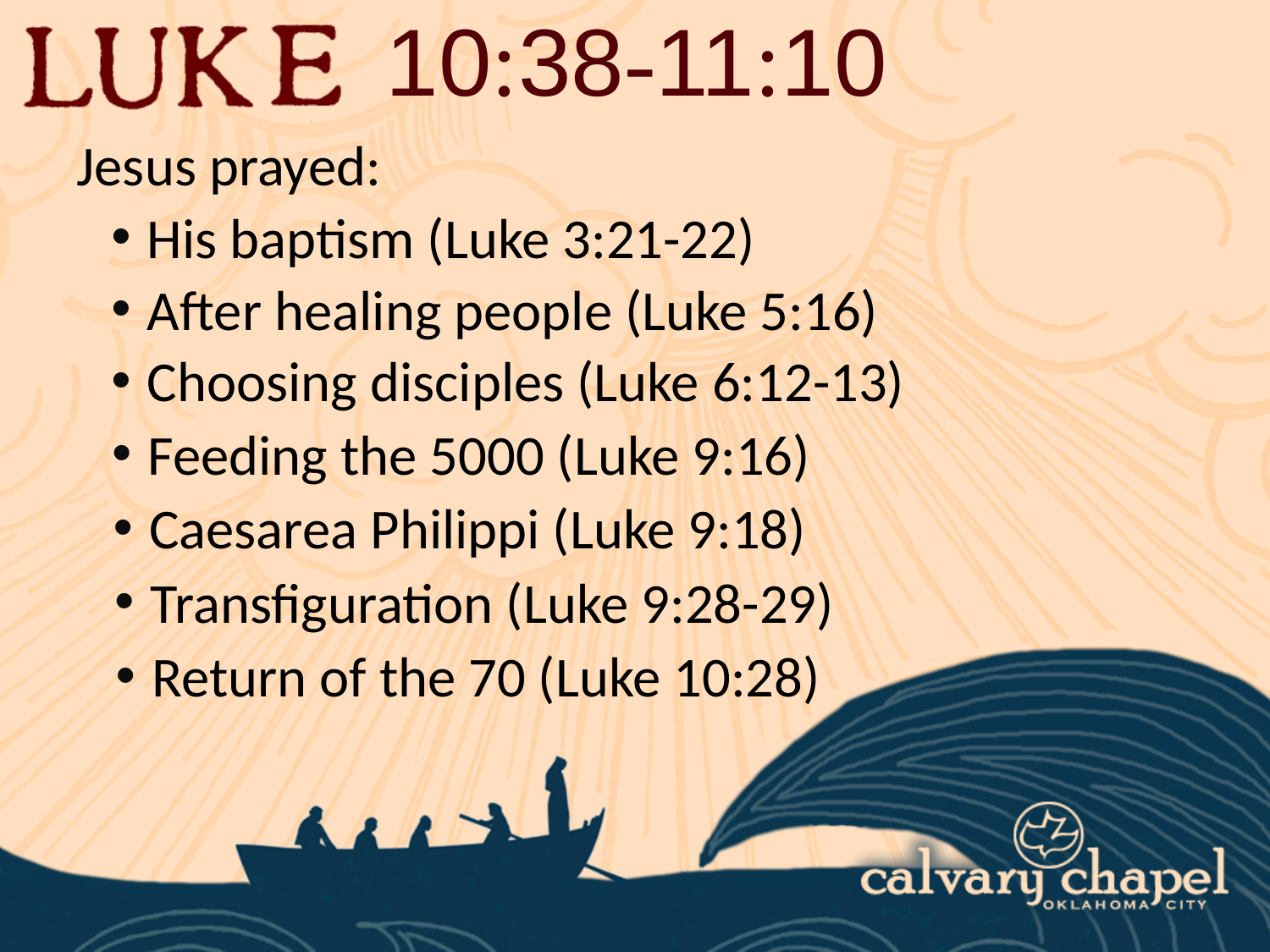

10:38-11:10
Jesus prayed:
 His baptism (Luke 3:21-22)
 After healing people (Luke 5:16)
 Choosing disciples (Luke 6:12-13)
 Feeding the 5000 (Luke 9:16)
 Caesarea Philippi (Luke 9:18)
 Transfiguration (Luke 9:28-29)
 Return of the 70 (Luke 10:28)